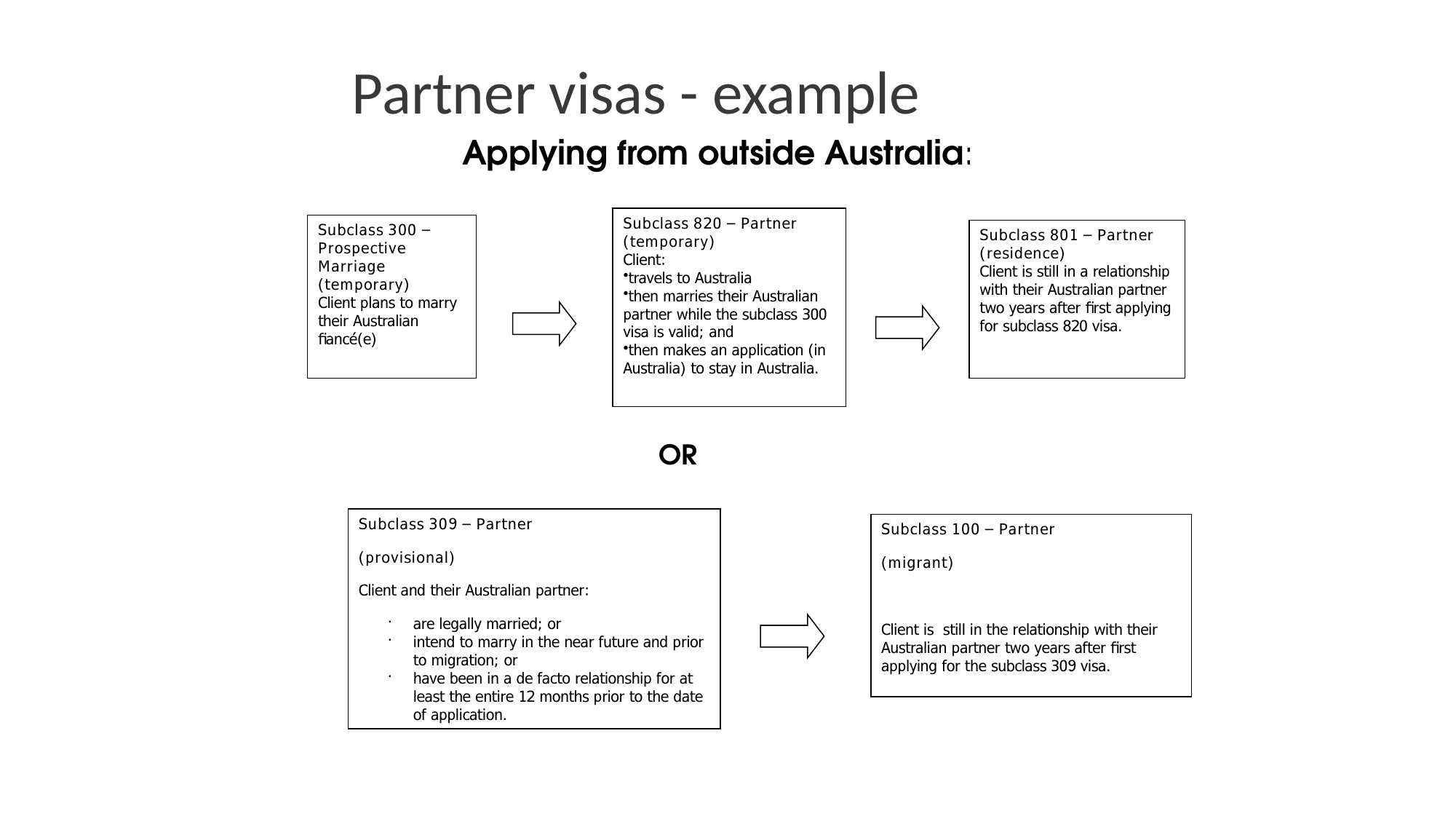

# Partner visas - example
Applying from outside Australia:
Subclass 820 – Partner
(temporary)
Client:
travels to Australia
then marries their Australian partner while the subclass 300 visa is valid; and
then makes an application (in Australia) to stay in Australia.

Subclass 300 – Prospective Marriage
(temporary)
Client plans to marry their Australian fiancé(e)

Subclass 801 – Partner
(residence)
Client is still in a relationship with their Australian partner two years after first applying for subclass 820 visa.

OR
Subclass 309 – Partner
(provisional)
Client and their Australian partner:
are legally married; or
intend to marry in the near future and prior to migration; or
have been in a de facto relationship for at least the entire 12 months prior to the date of application.
Subclass 100 – Partner
(migrant)

Client is  still in the relationship with their  Australian partner two years after first applying for the subclass 309 visa.

53